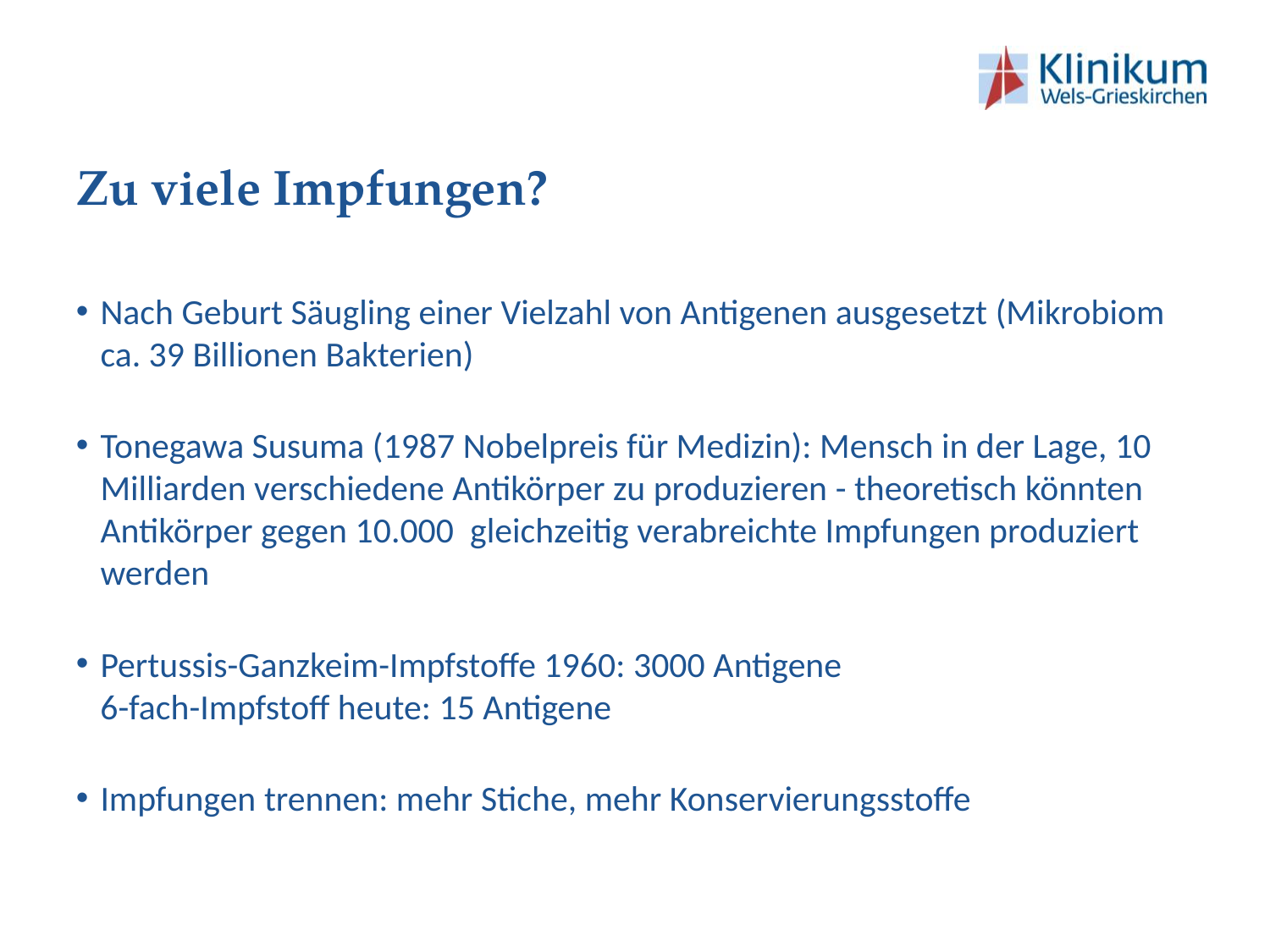

# Zu viele Impfungen?
Nach Geburt Säugling einer Vielzahl von Antigenen ausgesetzt (Mikrobiom ca. 39 Billionen Bakterien)
Tonegawa Susuma (1987 Nobelpreis für Medizin): Mensch in der Lage, 10 Milliarden verschiedene Antikörper zu produzieren - theoretisch könnten Antikörper gegen 10.000  gleichzeitig verabreichte Impfungen produziert werden

Pertussis-Ganzkeim-Impfstoffe 1960: 3000 Antigene
   6-fach-Impfstoff heute: 15 Antigene

Impfungen trennen: mehr Stiche, mehr Konservierungsstoffe